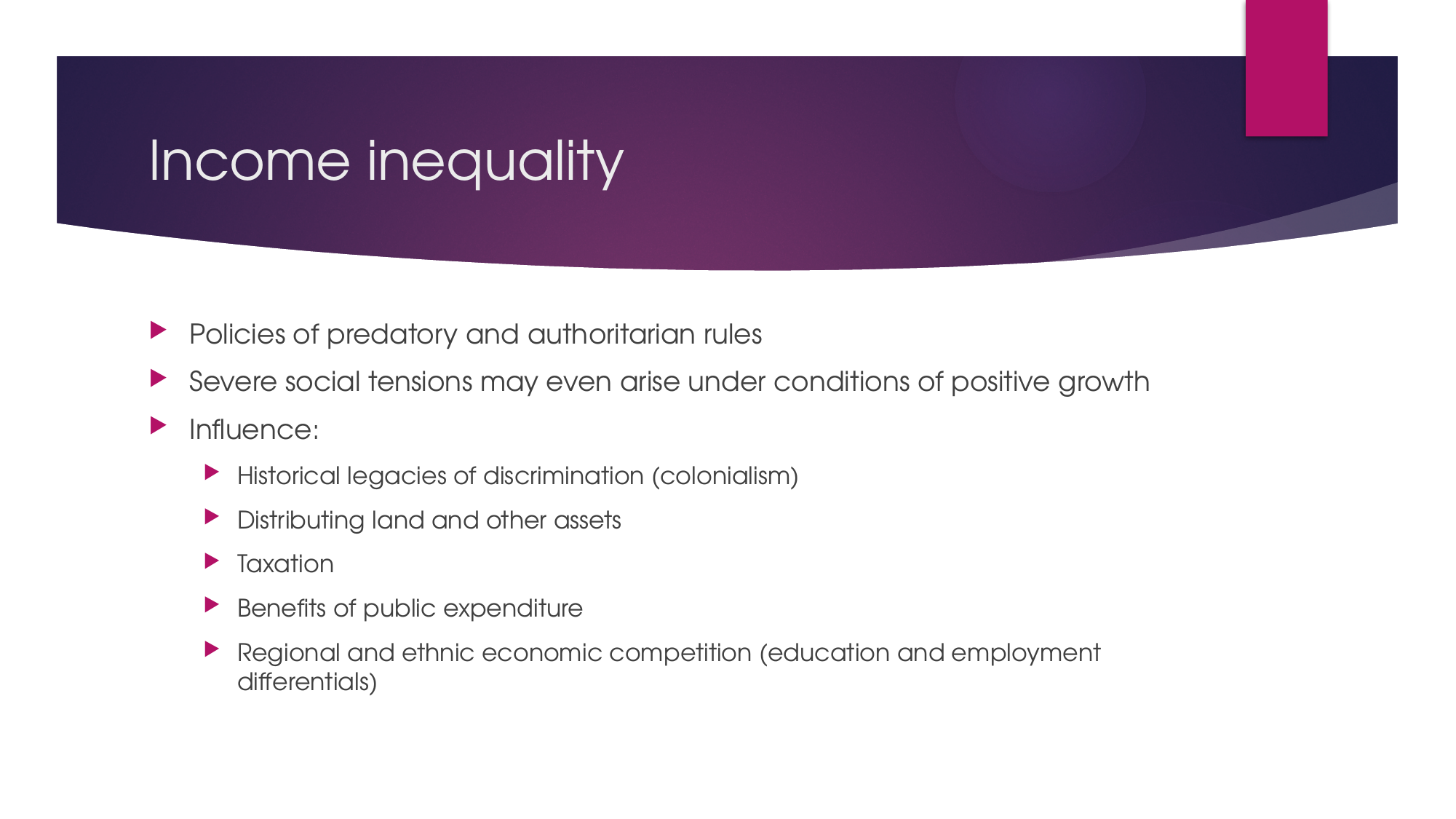

# Income inequality
Policies of predatory and authoritarian rules
Severe social tensions may even arise under conditions of positive growth
Influence:
Historical legacies of discrimination (colonialism)
Distributing land and other assets
Taxation
Benefits of public expenditure
Regional and ethnic economic competition (education and employment differentials)